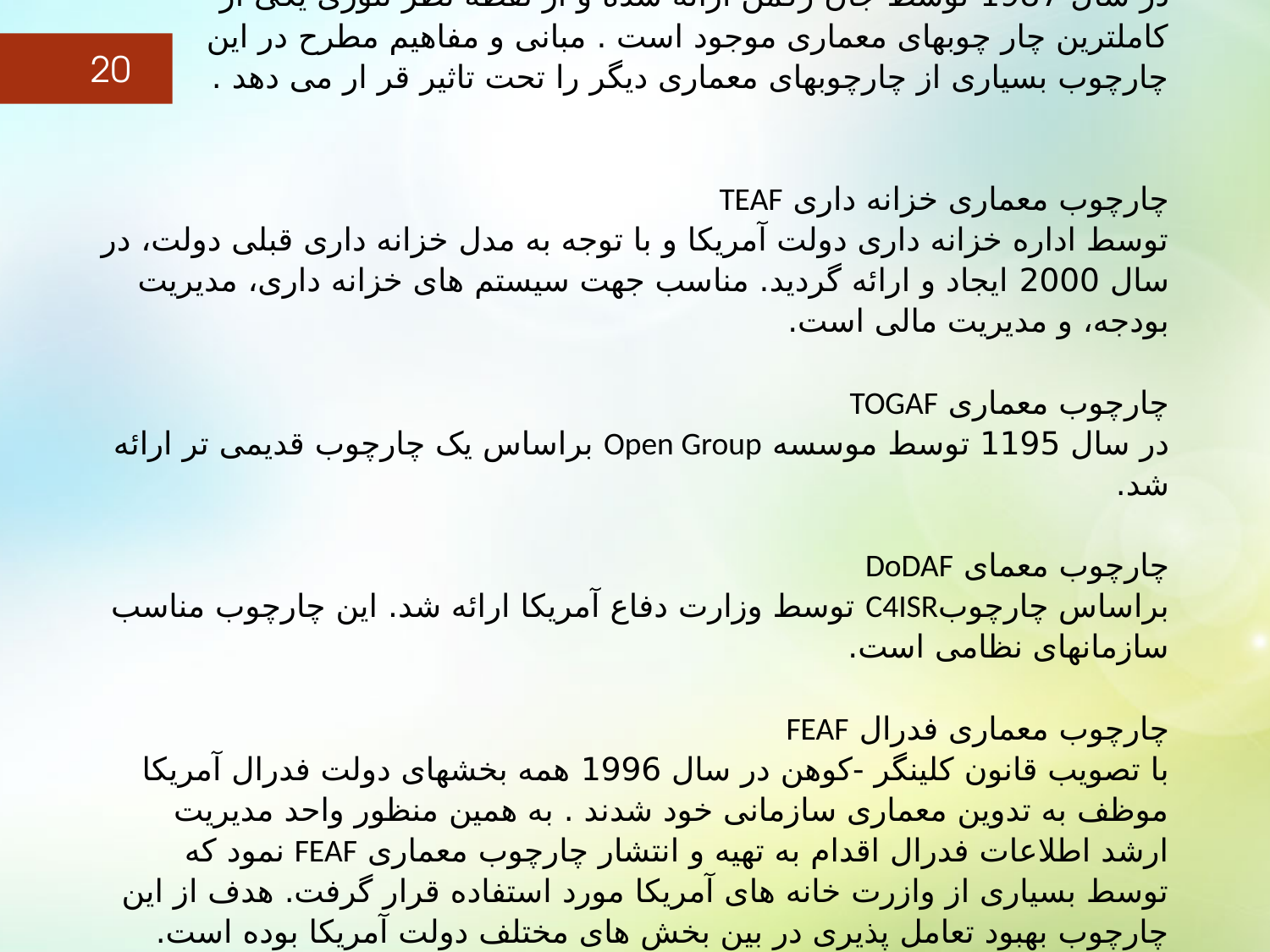

چارچوبهای رایج معماری
چارچوب معماری زکمن
در سال 1987 توسط جان زکمن ارائه شده و از نقطه نظر تئوری یکی از کاملترین چار چوبهای معماری موجود است . مبانی و مفاهیم مطرح در این چارچوب بسیاری از چارچوبهای معماری دیگر را تحت تاثیر قر ار می دهد .

چارچوب معماری خزانه داری TEAF
توسط اداره خزانه داری دولت آمریکا و با توجه به مدل خزانه داری قبلی دولت، در سال 2000 ایجاد و ارائه گردید. مناسب جهت سیستم های خزانه داری، مدیریت بودجه، و مدیریت مالی است.

چارچوب معماری TOGAF
در سال 1195 توسط موسسه Open Group براساس یک چارچوب قدیمی تر ارائه شد.

چارچوب معمای DoDAF
براساس چارچوبC4ISR توسط وزارت دفاع آمریکا ارائه شد. این چارچوب مناسب سازمانهای نظامی است.

چارچوب معماری فدرال FEAF
با تصویب قانون کلینگر -کوهن در سال 1996 همه بخشهای دولت فدرال آمریکا موظف به تدوین معماری سازمانی خود شدند . به همین منظور واحد مدیریت ارشد اطلاعات فدرال اقدام به تهیه و انتشار چارچوب معماری FEAF نمود که توسط بسیاری از وازرت خانه های آمریکا مورد استفاده قرار گرفت. هدف از این چارچوب بهبود تعامل پذیری در بین بخش های مختلف دولت آمریکا بوده است.
35 درصد سازمانها از چارچوب اختصاصی خودشان استفاده می کنند و بعد از آن چارچوب فدرال FEAF با 19 درصد بیشترین کاربرد را در بین سازمانها به خود اختصاص داده است .(Schekkerman, J., 2004 , p. 25)
20